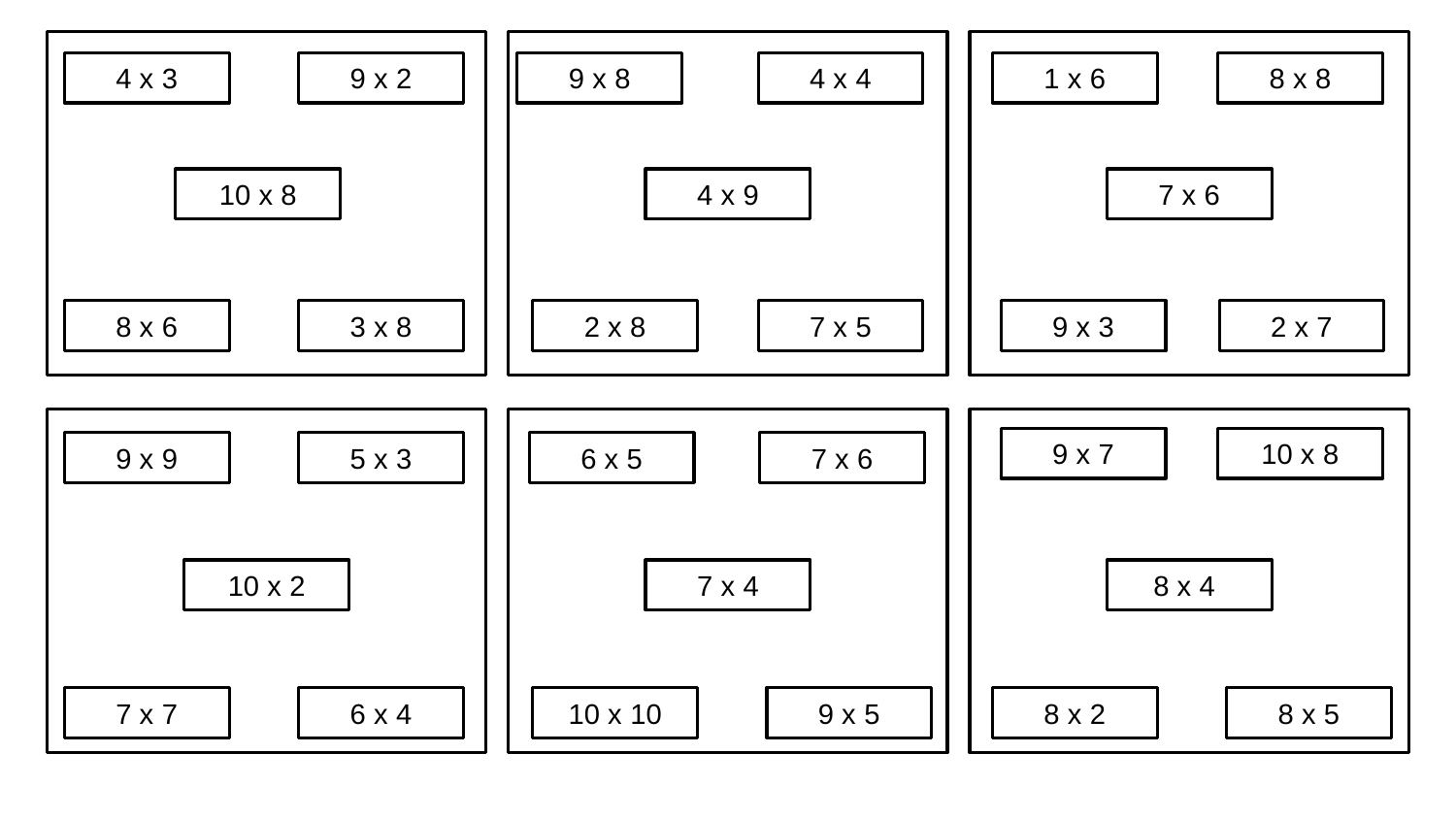

4 x 3
9 x 2
9 x 8
4 x 4
1 x 6
8 x 8
10 x 8
4 x 9
7 x 6
8 x 6
3 x 8
2 x 8
7 x 5
9 x 3
2 x 7

9 x 7
10 x 8
9 x 9
5 x 3
6 x 5
7 x 6
10 x 2
7 x 4
    8 x 4
7 x 7
6 x 4
10 x 10
9 x 5
8 x 2
8 x 5